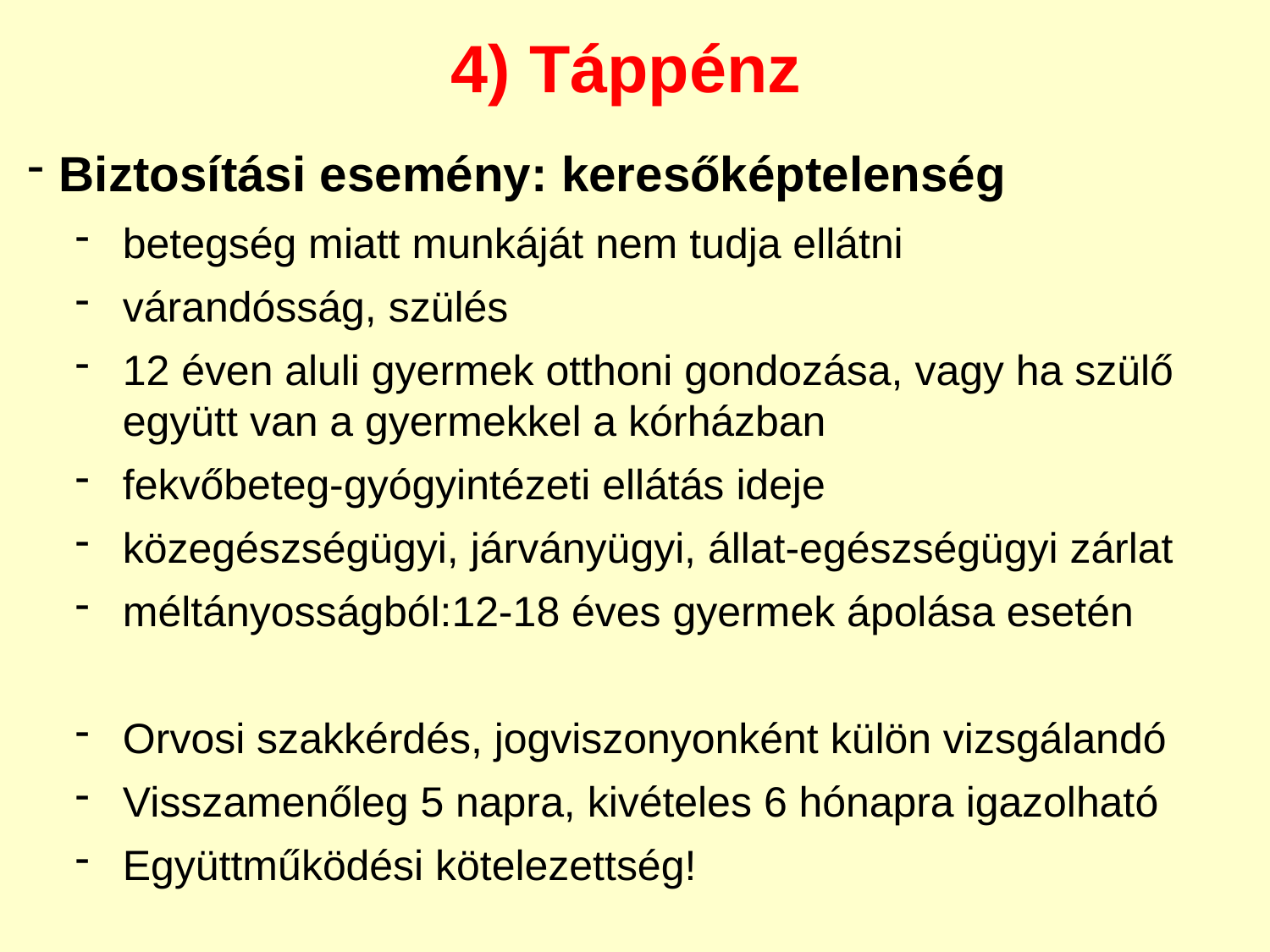

4) Táppénz
Biztosítási esemény: keresőképtelenség
betegség miatt munkáját nem tudja ellátni
várandósság, szülés
12 éven aluli gyermek otthoni gondozása, vagy ha szülő együtt van a gyermekkel a kórházban
fekvőbeteg-gyógyintézeti ellátás ideje
közegészségügyi, járványügyi, állat-egészségügyi zárlat
méltányosságból:12-18 éves gyermek ápolása esetén

Orvosi szakkérdés, jogviszonyonként külön vizsgálandó
Visszamenőleg 5 napra, kivételes 6 hónapra igazolható
Együttműködési kötelezettség!